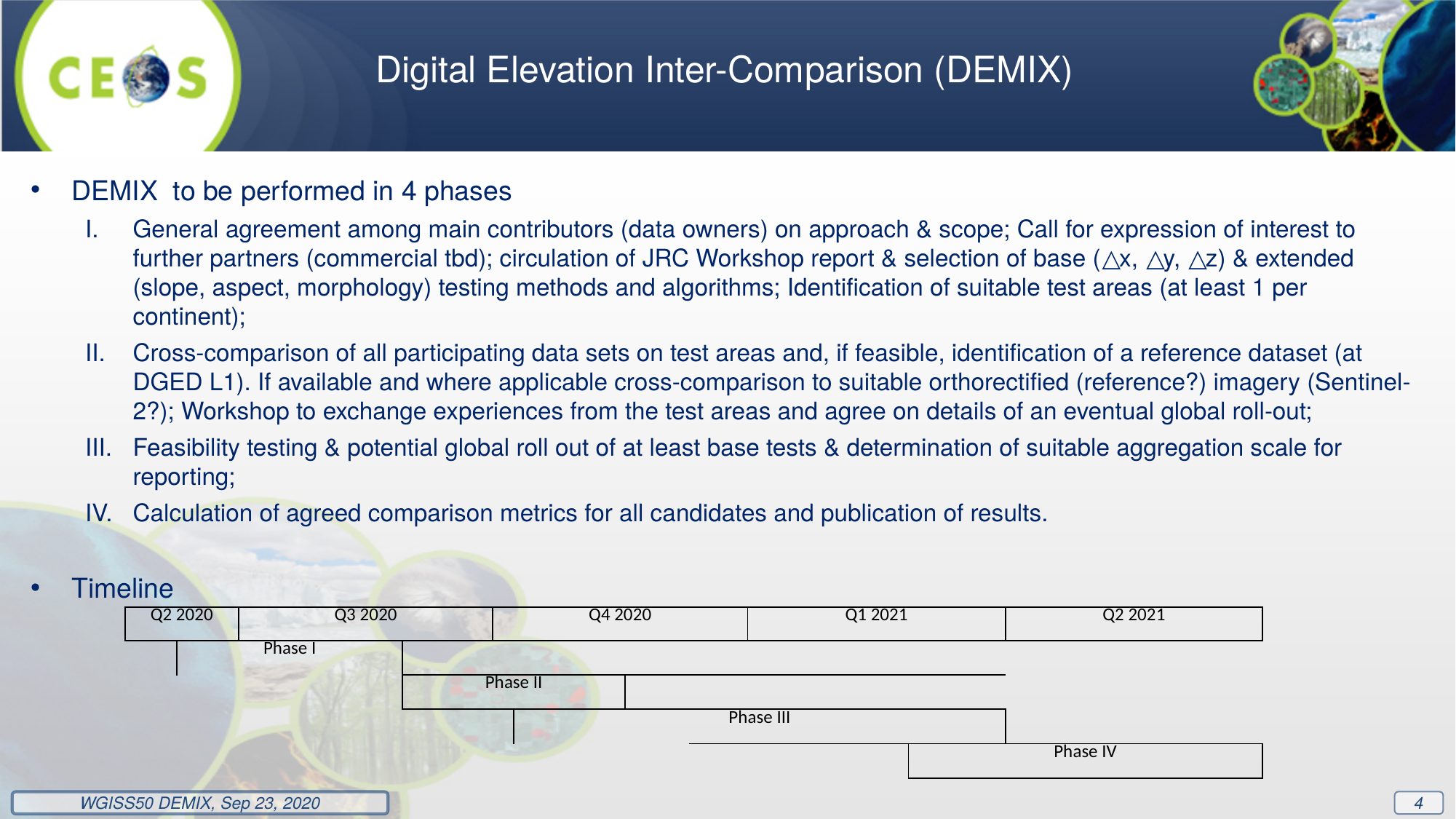

Digital Elevation Inter-Comparison (DEMIX)
DEMIX  to be performed in 4 phases
General agreement among main contributors (data owners) on approach & scope; Call for expression of interest to further partners (commercial tbd); circulation of JRC Workshop report & selection of base (△x, △y, △z) & extended (slope, aspect, morphology) testing methods and algorithms; Identification of suitable test areas (at least 1 per continent);
Cross-comparison of all participating data sets on test areas and, if feasible, identification of a reference dataset (at DGED L1). If available and where applicable cross-comparison to suitable orthorectified (reference?) imagery (Sentinel-2?); Workshop to exchange experiences from the test areas and agree on details of an eventual global roll-out;
Feasibility testing & potential global roll out of at least base tests & determination of suitable aggregation scale for reporting;
Calculation of agreed comparison metrics for all candidates and publication of results.

Timeline

| Q2 2020 |  | Q3 2020 |  | Q4 2020 |  |  | Q4 2020 | Q1 2021 |  | Q2 2021 |
| --- | --- | --- | --- | --- | --- | --- | --- | --- | --- | --- |
|  | Phase I |  |  |  |  |  |  |  |  |  |
|  |  |  | Phase II |  |  |  |  |  |  |  |
|  |  |  |  |  | Phase III |  |  |  |  |  |
|  |  |  |  |  |  |  |  |  | Phase IV |  |
4